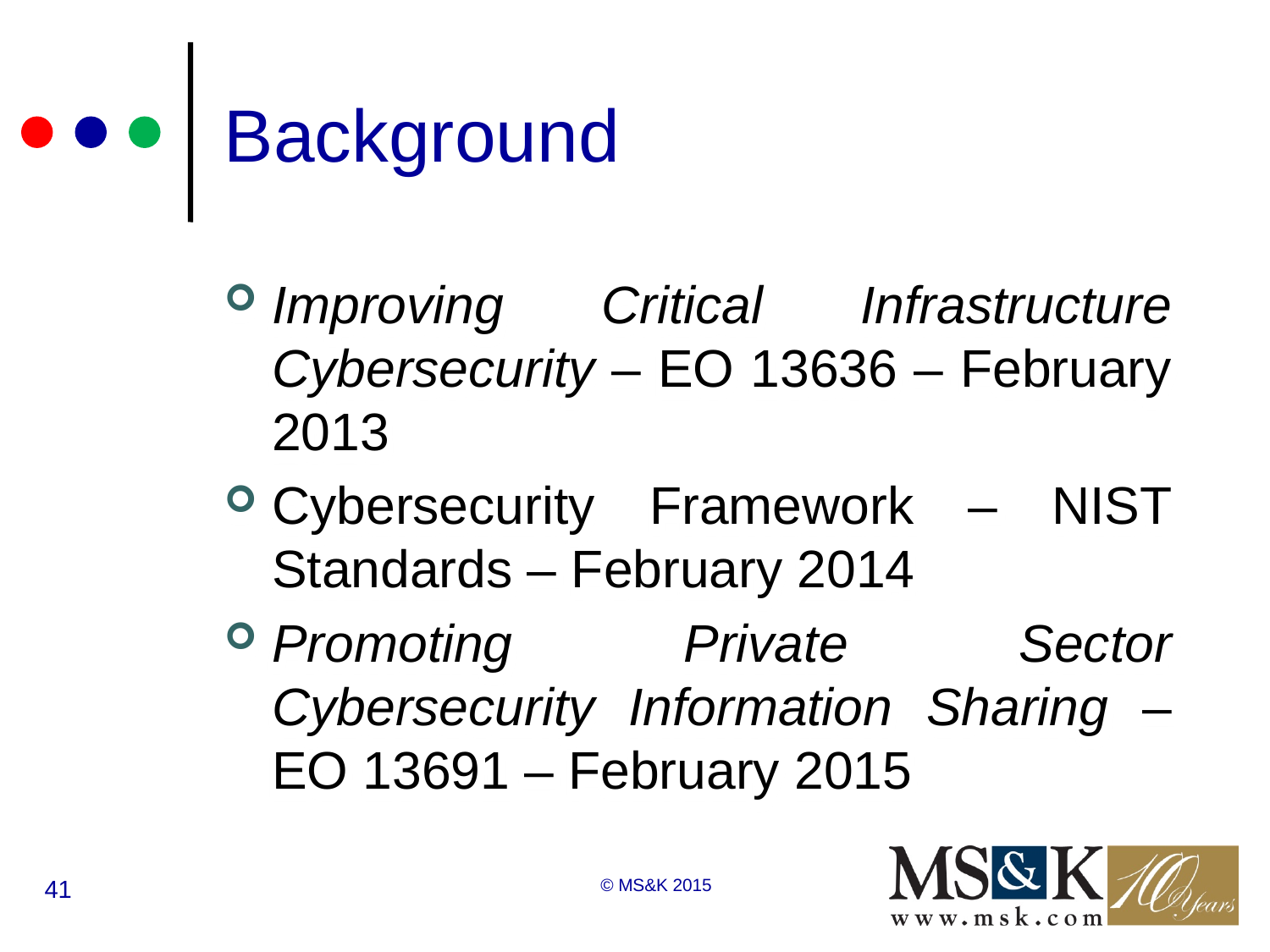

# Background
Improving Critical Infrastructure Cybersecurity – EO 13636 – February 2013
Cybersecurity Framework – NIST Standards – February 2014
Promoting Private Sector Cybersecurity Information Sharing – EO 13691 – February 2015

41
© MS&K 2015